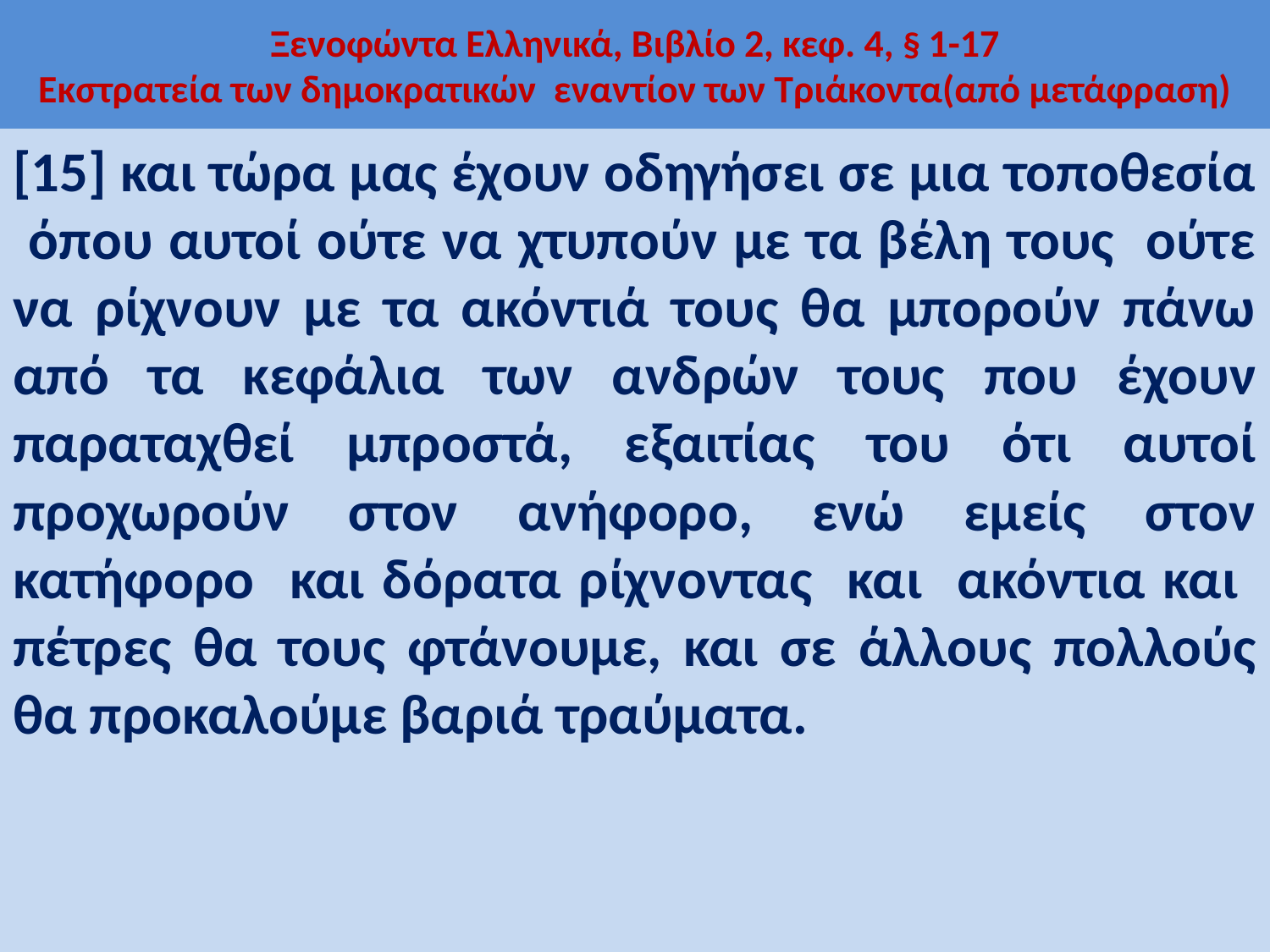

# Ξενοφώντα Ελληνικά, Βιβλίο 2, κεφ. 4, § 1-17 Εκστρατεία των δημοκρατικών  εναντίον των Τριάκοντα(από μετάφραση)
[15] και τώρα μας έχουν οδηγήσει σε μια τοποθεσία  όπου αυτοί ούτε να χτυπούν με τα βέλη τους  ούτε να ρίχνουν με τα ακόντιά τους θα μπορούν πάνω από τα κεφάλια των ανδρών τους που έχουν παραταχθεί μπροστά, εξαιτίας του ότι αυτοί προχωρούν στον ανήφορο, ενώ εμείς στον κατήφορο  και δόρατα ρίχνοντας  και  ακόντια και  πέτρες θα τους φτάνουμε, και σε άλλους πολλούς θα προκαλούμε βαριά τραύματα.